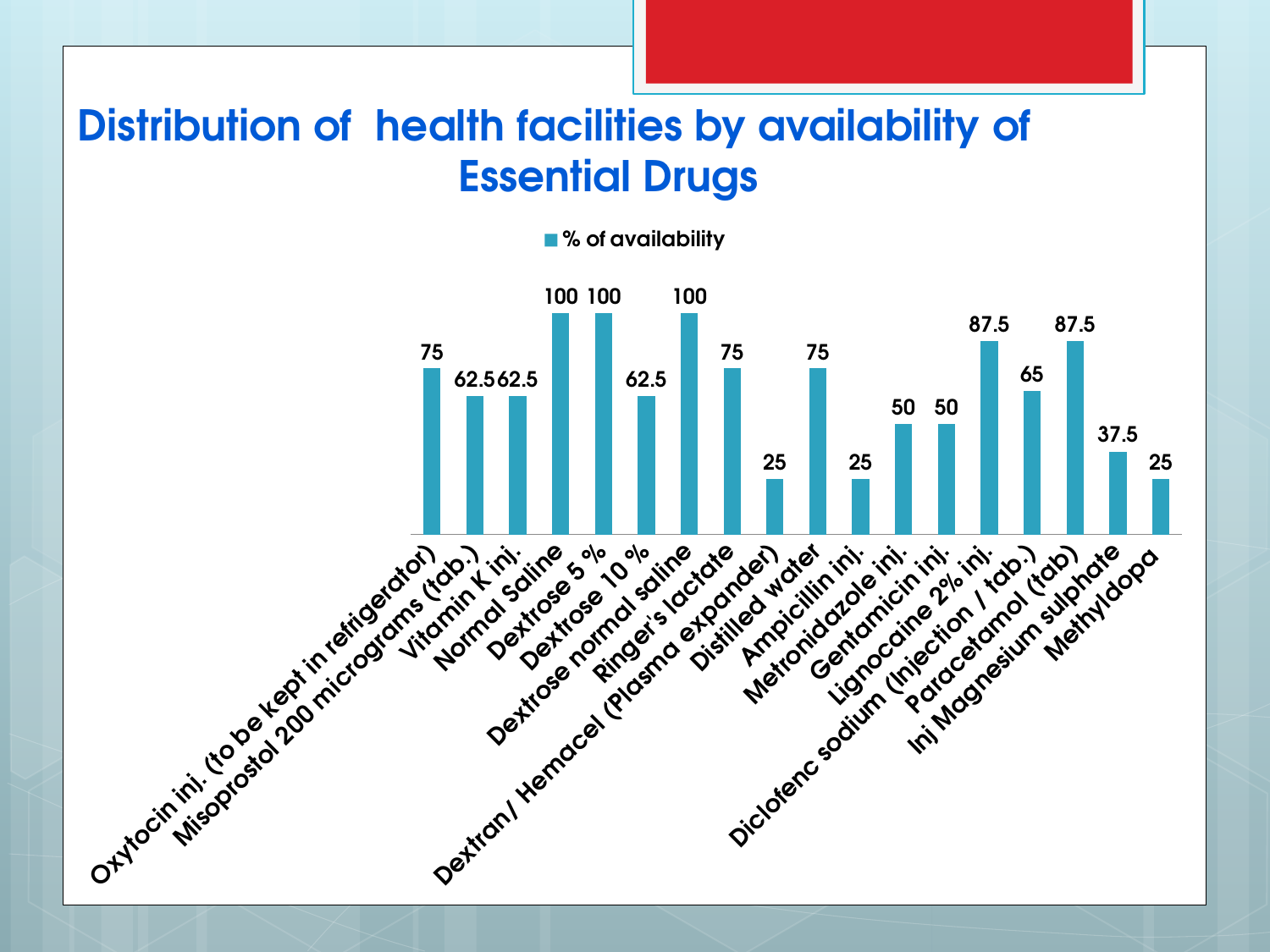

# Distribution of  health facilities by availability of 				Essential Drugs

### Chart

| Category | % of availability |
|---|---|
| Oxytocin inj. (to be kept in refrigerator) | 75.0 |
| Misoprostol 200 micrograms (tab.) | 62.5 |
| Vitamin K inj. | 62.5 |
| Normal Saline | 100.0 |
| Dextrose 5 % | 100.0 |
| Dextrose 10 % | 62.5 |
| Dextrose normal saline | 100.0 |
| Ringer's lactate | 75.0 |
| Dextran/ Hemacel (Plasma expander) | 25.0 |
| Distilled water | 75.0 |
| Ampicillin inj. | 25.0 |
| Metronidazole inj. | 50.0 |
| Gentamicin inj. | 50.0 |
| Lignocaine 2% inj. | 87.5 |
| Diclofenc sodium (Injection / tab.) | 65.0 |
| Paracetamol (tab) | 87.5 |
| Inj Magnesium sulphate | 37.5 |
| Methyldopa  | 25.0 |